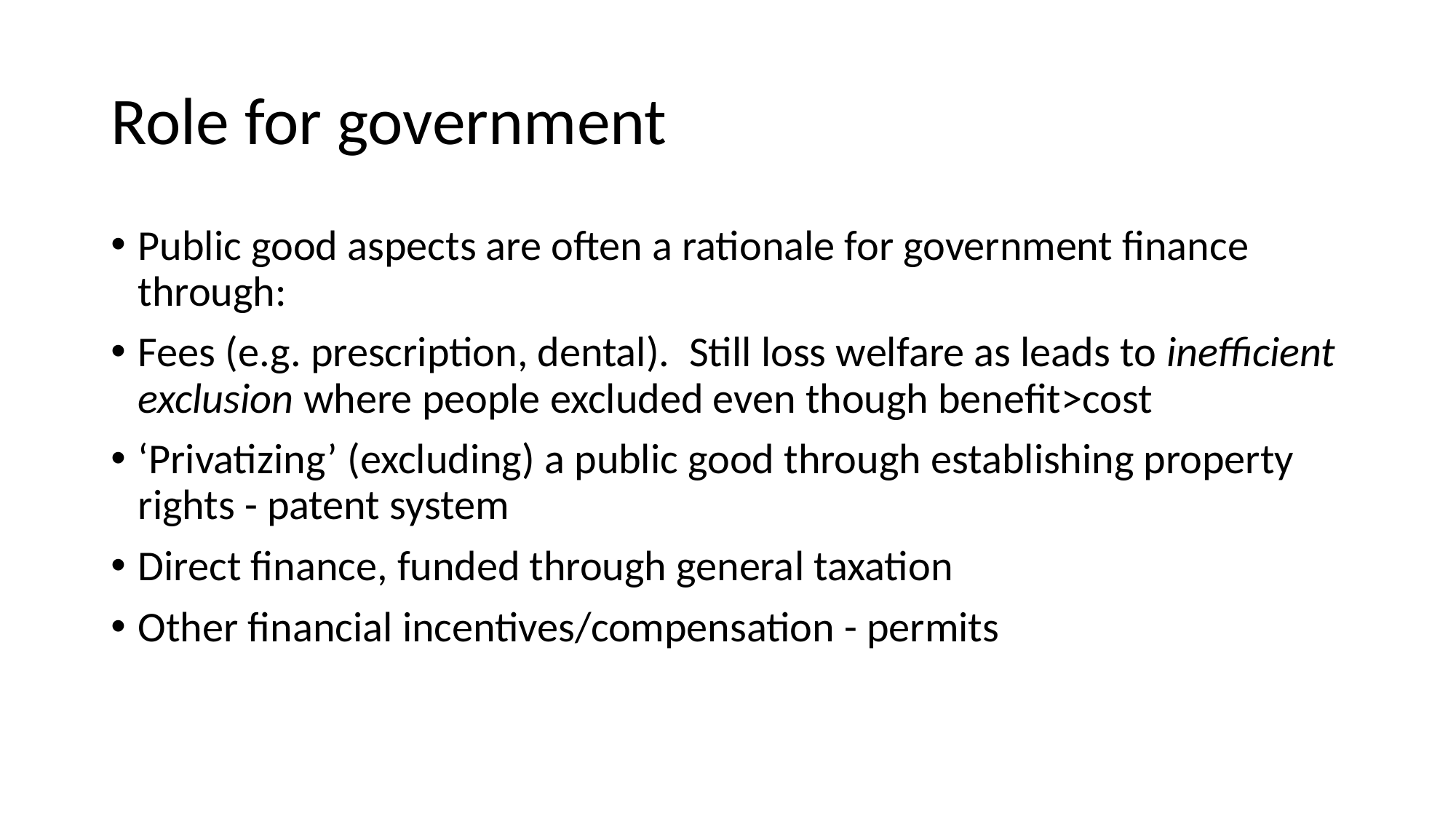

# Role for government
Public good aspects are often a rationale for government finance through:
Fees (e.g. prescription, dental).  Still loss welfare as leads to inefficient exclusion where people excluded even though benefit>cost
‘Privatizing’ (excluding) a public good through establishing property rights - patent system
Direct finance, funded through general taxation
Other financial incentives/compensation - permits